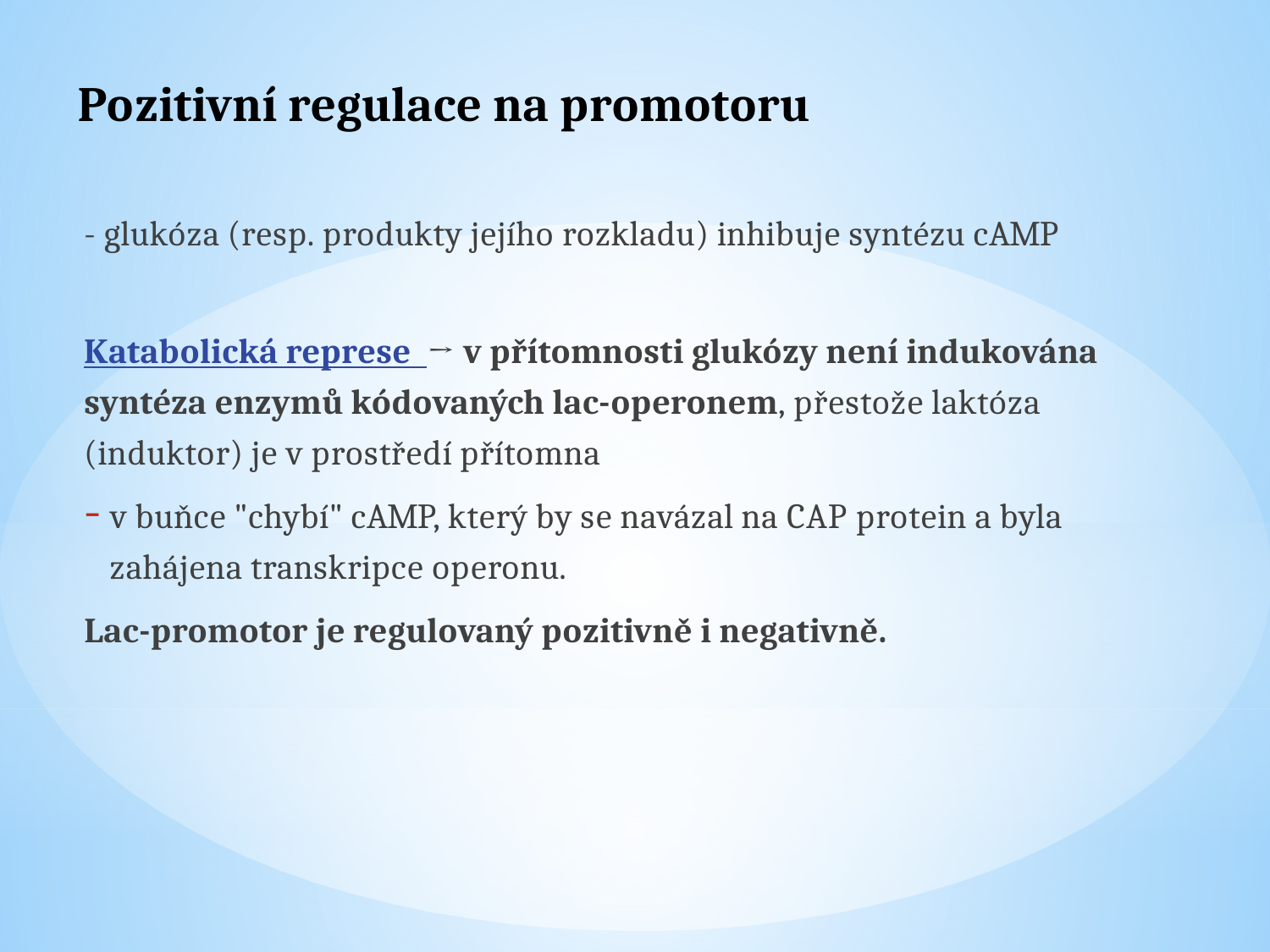

# Pozitivní regulace na promotoru
- glukóza (resp. produkty jejího rozkladu) inhibuje syntézu cAMP

Katabolická represe  → v přítomnosti glukózy není indukována syntéza enzymů kódovaných lac-operonem, přestože laktóza (induktor) je v prostředí přítomna
v buňce "chybí" cAMP, který by se navázal na CAP protein a byla zahájena transkripce operonu.
Lac-promotor je regulovaný pozitivně i negativně.